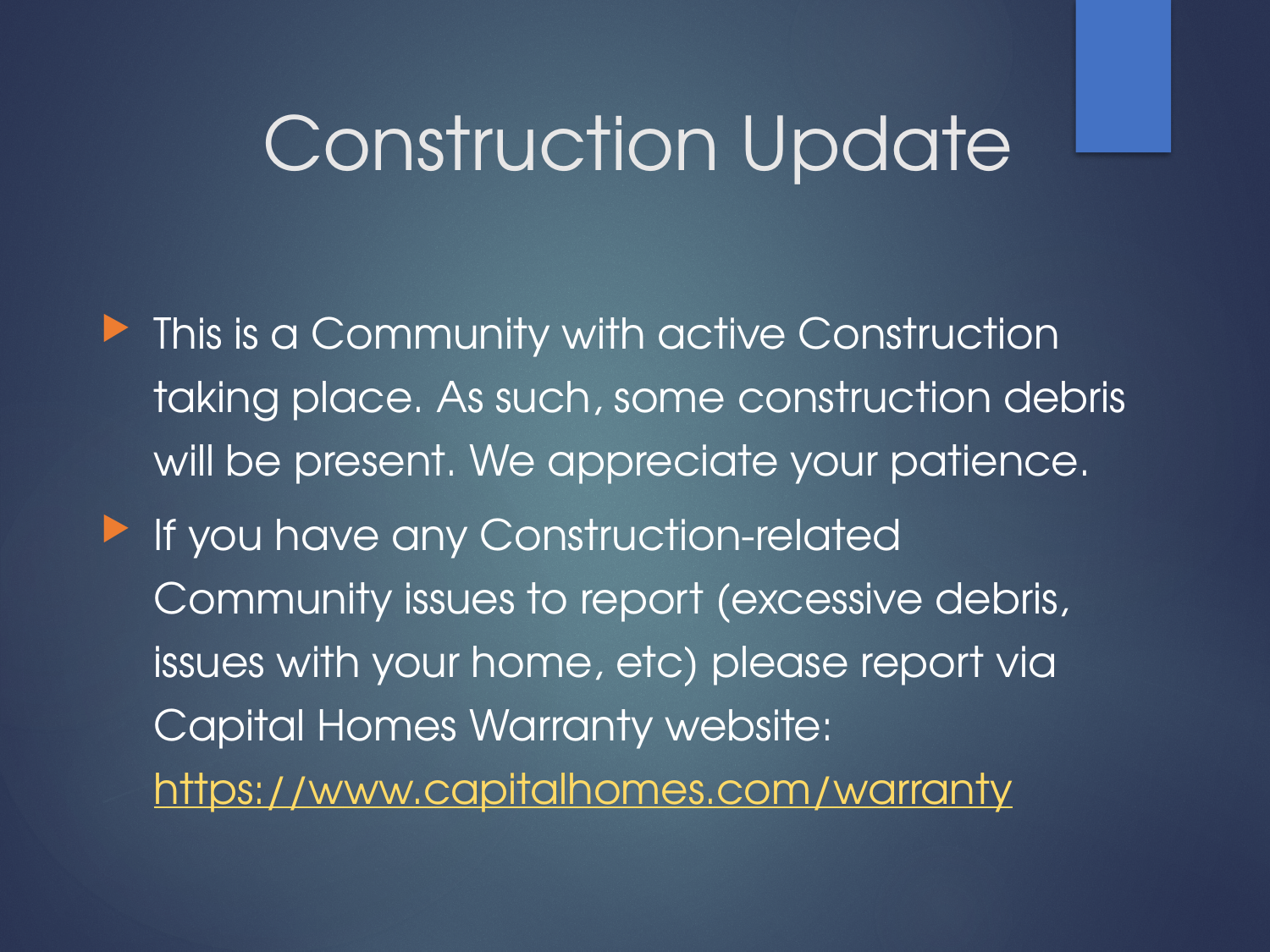

# Construction Update
This is a Community with active Construction taking place. As such, some construction debris will be present. We appreciate your patience.
If you have any Construction-related Community issues to report (excessive debris, issues with your home, etc) please report via Capital Homes Warranty website: https://www.capitalhomes.com/warranty